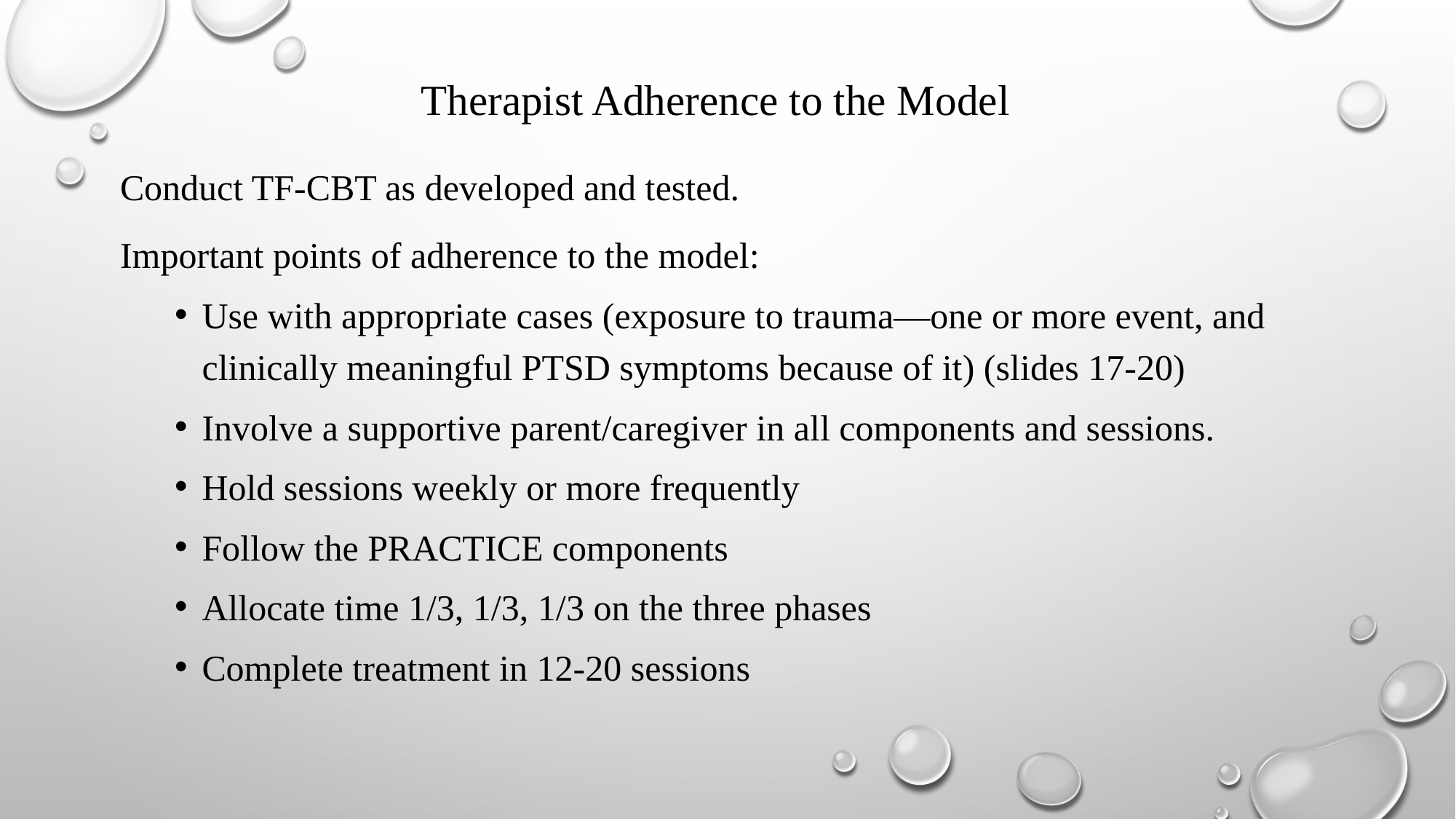

# Therapist Adherence to the Model
Conduct TF-CBT as developed and tested.
Important points of adherence to the model:
Use with appropriate cases (exposure to trauma—one or more event, and clinically meaningful PTSD symptoms because of it) (slides 17-20)
Involve a supportive parent/caregiver in all components and sessions.
Hold sessions weekly or more frequently
Follow the PRACTICE components
Allocate time 1/3, 1/3, 1/3 on the three phases
Complete treatment in 12-20 sessions